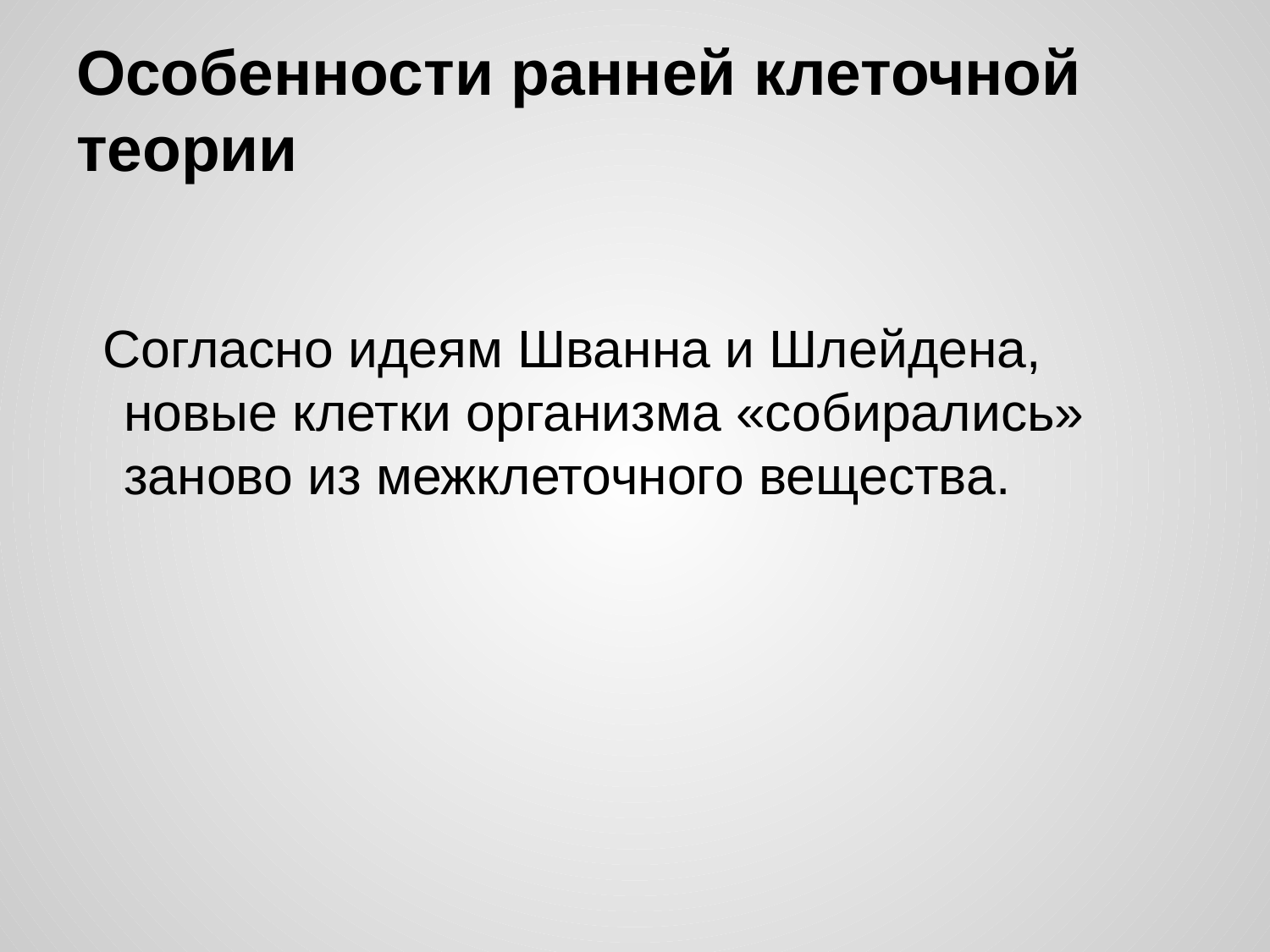

# Особенности ранней клеточной теории
Согласно идеям Шванна и Шлейдена, новые клетки организма «собирались» заново из межклеточного вещества.